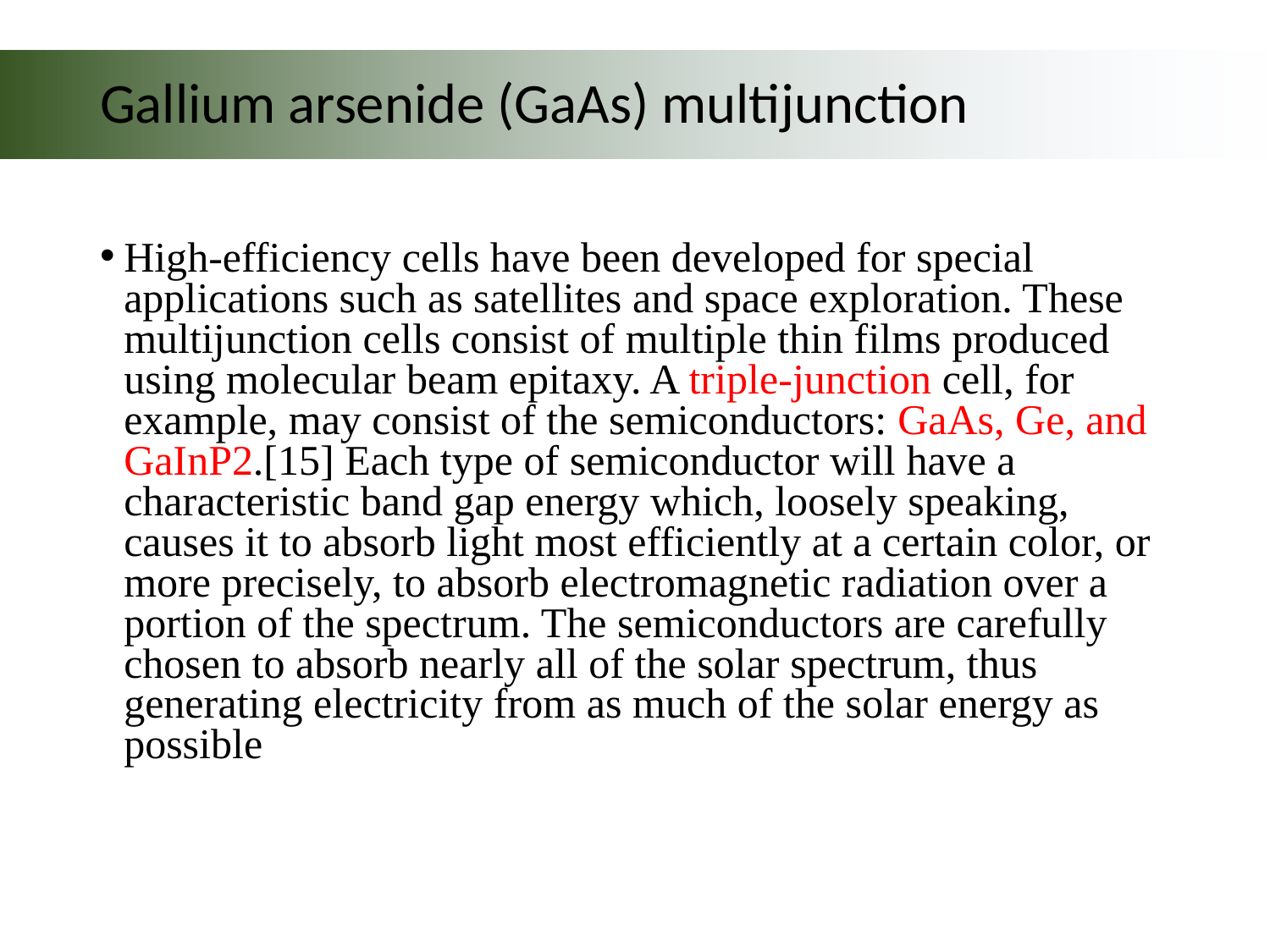

# Gallium arsenide (GaAs) multijunction

High-efficiency cells have been developed for special applications such as satellites and space exploration. These multijunction cells consist of multiple thin films produced using molecular beam epitaxy. A triple-junction cell, for example, may consist of the semiconductors: GaAs, Ge, and GaInP2.[15] Each type of semiconductor will have a characteristic band gap energy which, loosely speaking, causes it to absorb light most efficiently at a certain color, or more precisely, to absorb electromagnetic radiation over a portion of the spectrum. The semiconductors are carefully chosen to absorb nearly all of the solar spectrum, thus generating electricity from as much of the solar energy as possible